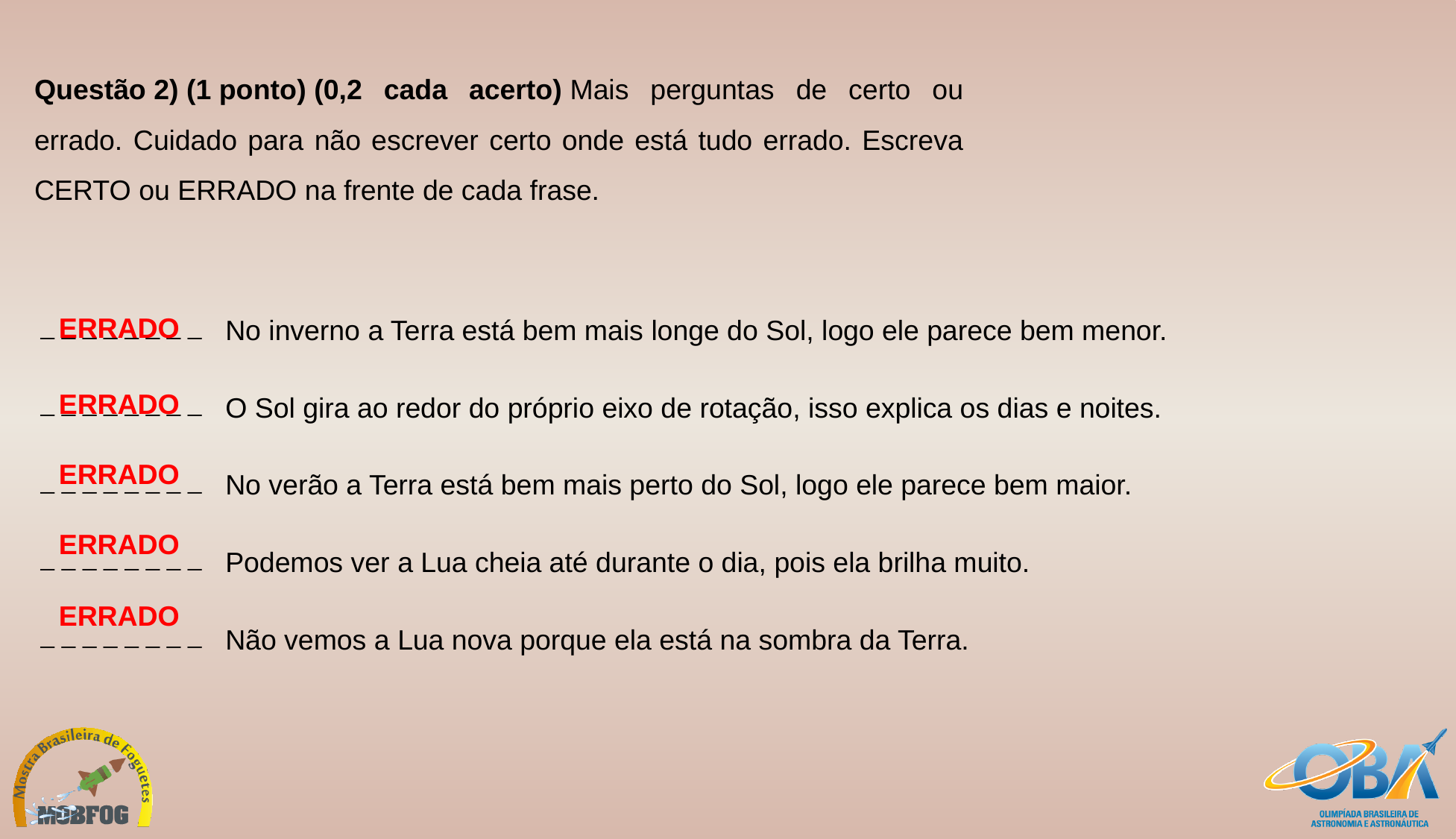

Questão 2) (1 ponto) (0,2 cada acerto) Mais perguntas de certo ou errado. Cuidado para não escrever certo onde está tudo errado. Escreva CERTO ou ERRADO na frente de cada frase.
ERRADO
| \_ \_ \_ \_ \_ \_ \_ \_ | No inverno a Terra está bem mais longe do Sol, logo ele parece bem menor. |
| --- | --- |
| \_ \_ \_ \_ \_ \_ \_ \_ | O Sol gira ao redor do próprio eixo de rotação, isso explica os dias e noites. |
| \_ \_ \_ \_ \_ \_ \_ \_ | No verão a Terra está bem mais perto do Sol, logo ele parece bem maior. |
| \_ \_ \_ \_ \_ \_ \_ \_ | Podemos ver a Lua cheia até durante o dia, pois ela brilha muito. |
| \_ \_ \_ \_ \_ \_ \_ \_ | Não vemos a Lua nova porque ela está na sombra da Terra. |
ERRADO
ERRADO
ERRADO
ERRADO